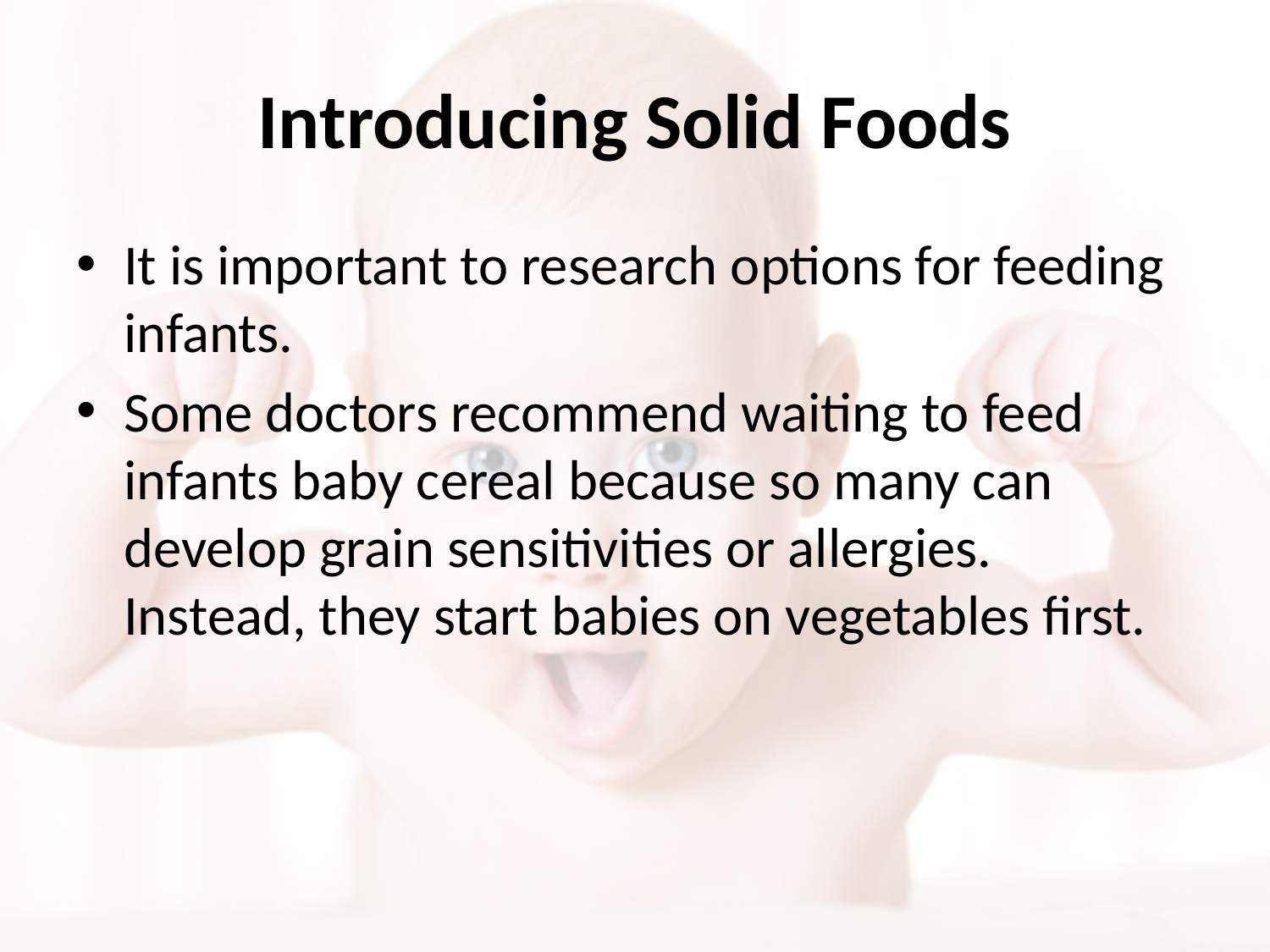

# Introducing Solid Foods
It is important to research options for feeding infants.
Some doctors recommend waiting to feed infants baby cereal because so many can develop grain sensitivities or allergies.  Instead, they start babies on vegetables first.